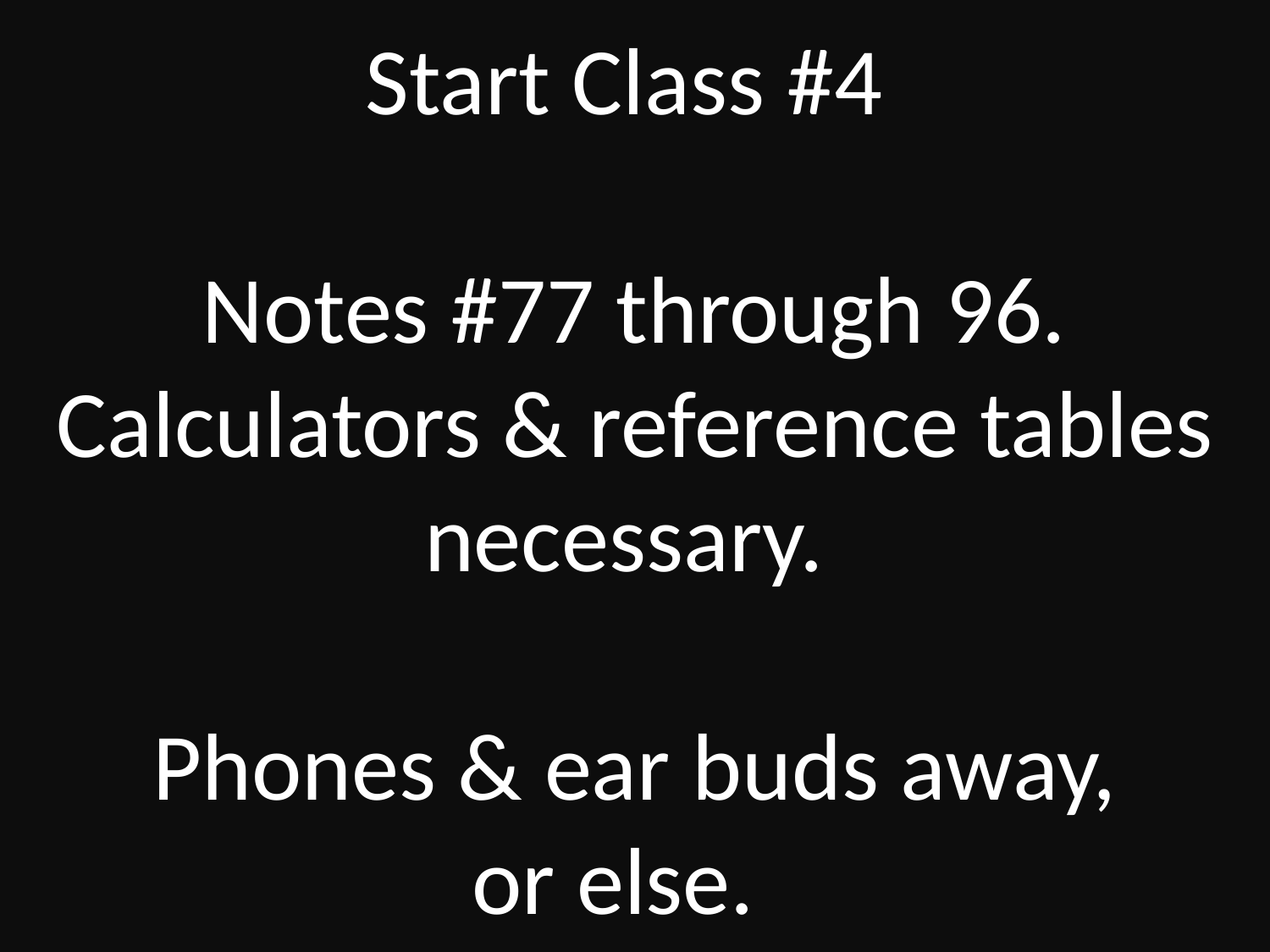

Start Class #4

Notes #77 through 96.
Calculators & reference tables necessary.

Phones & ear buds away,
or else.